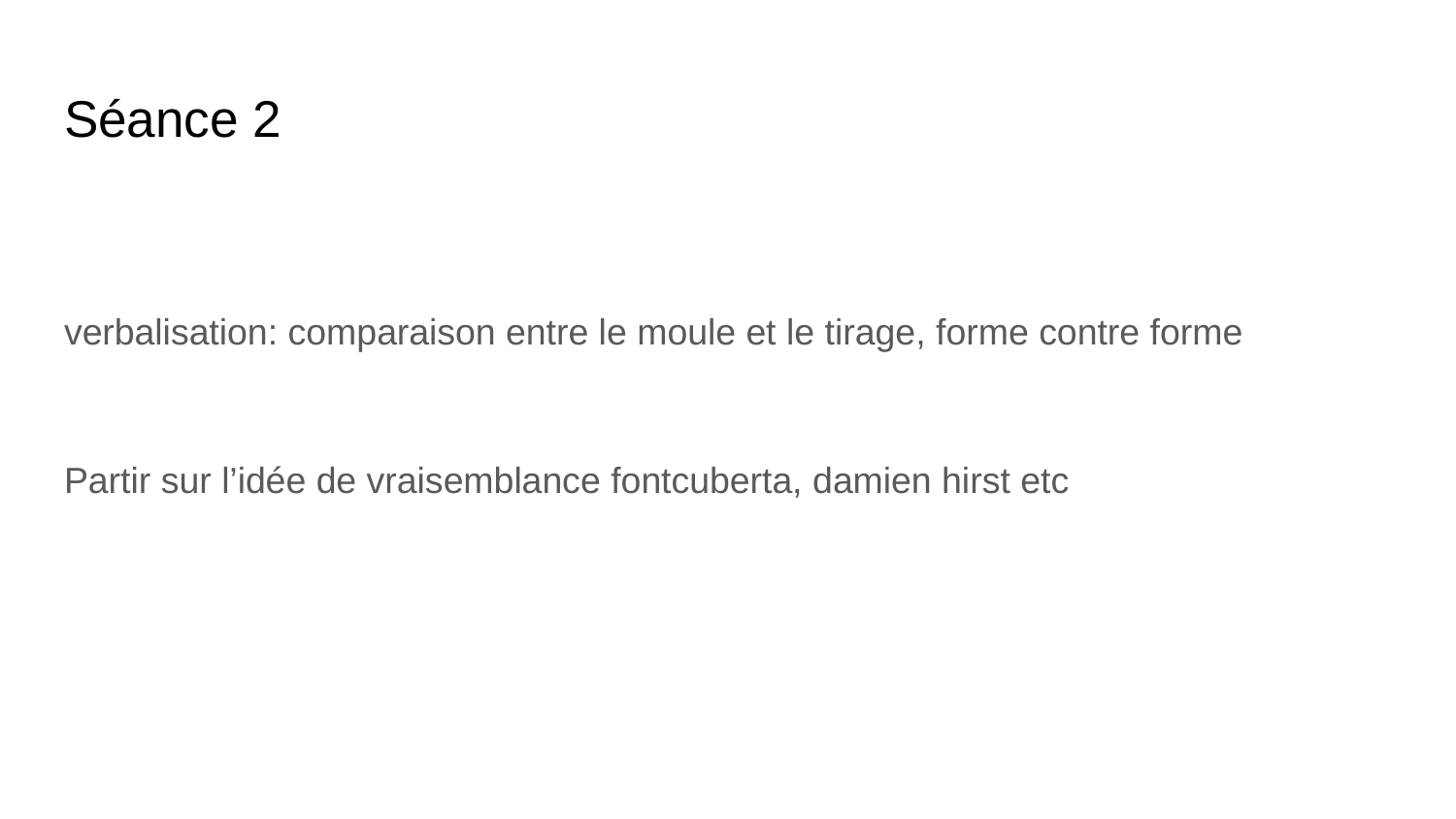

# Séance 2
verbalisation: comparaison entre le moule et le tirage, forme contre forme

Partir sur l’idée de vraisemblance fontcuberta, damien hirst etc